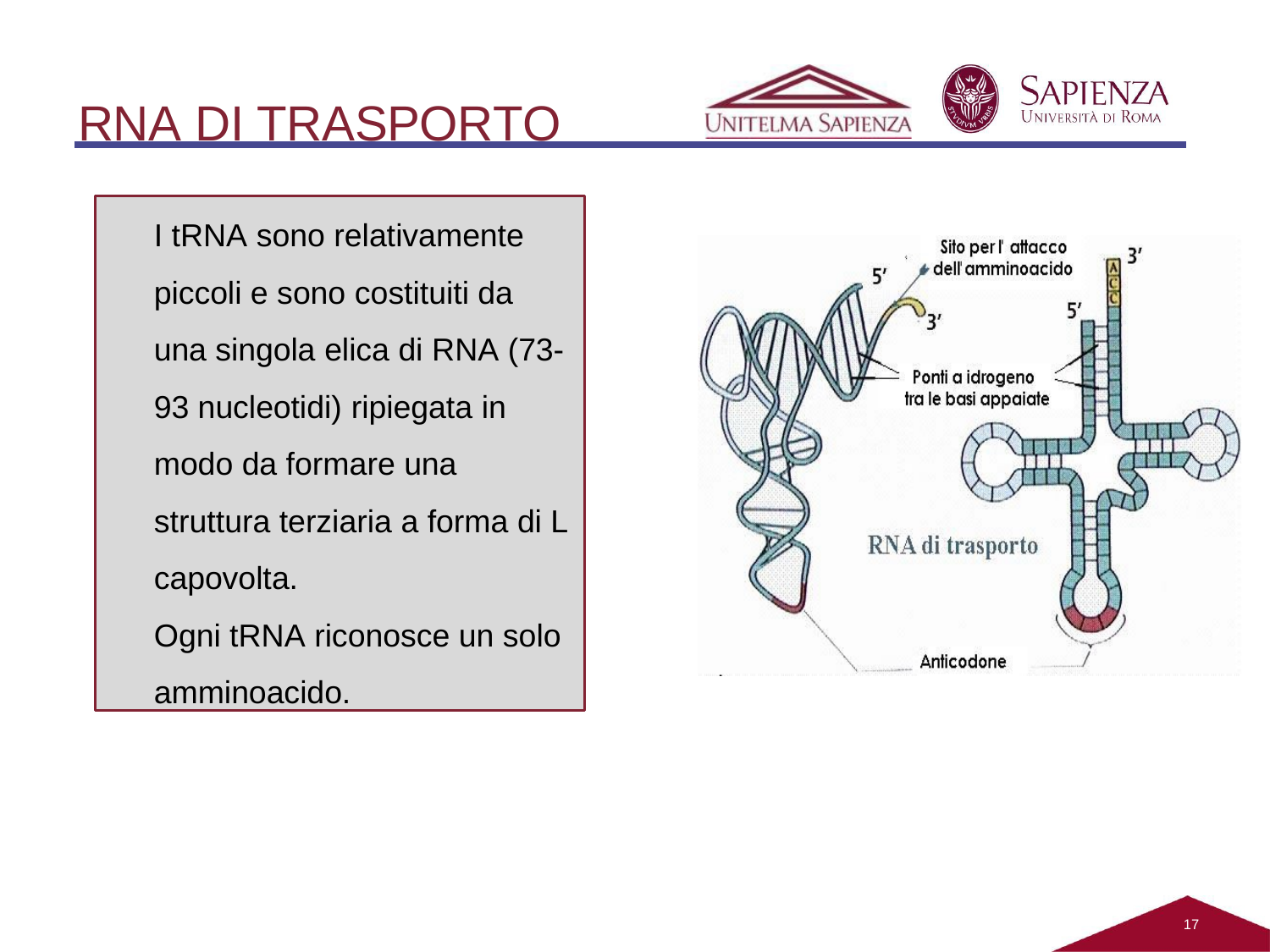

# RNA DI TRASPORTO
I tRNA sono relativamente piccoli e sono costituiti da una singola elica di RNA (73- 93 nucleotidi) ripiegata in modo da formare una struttura terziaria a forma di L capovolta.
Ogni tRNA riconosce un solo amminoacido.

17